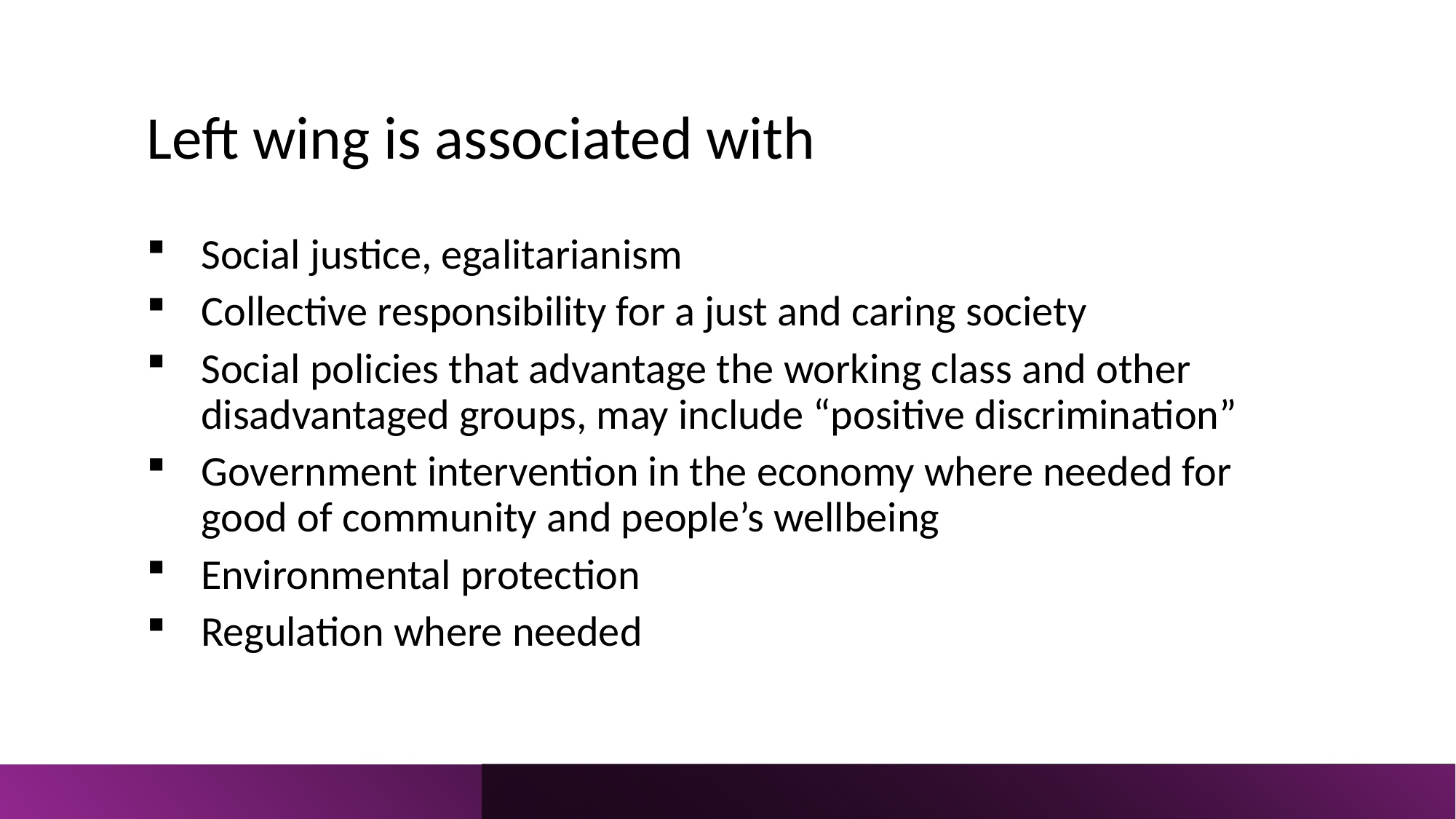

# Left wing is associated with
Social justice, egalitarianism
Collective responsibility for a just and caring society
Social policies that advantage the working class and other disadvantaged groups, may include “positive discrimination”
Government intervention in the economy where needed for good of community and people’s wellbeing
Environmental protection
Regulation where needed